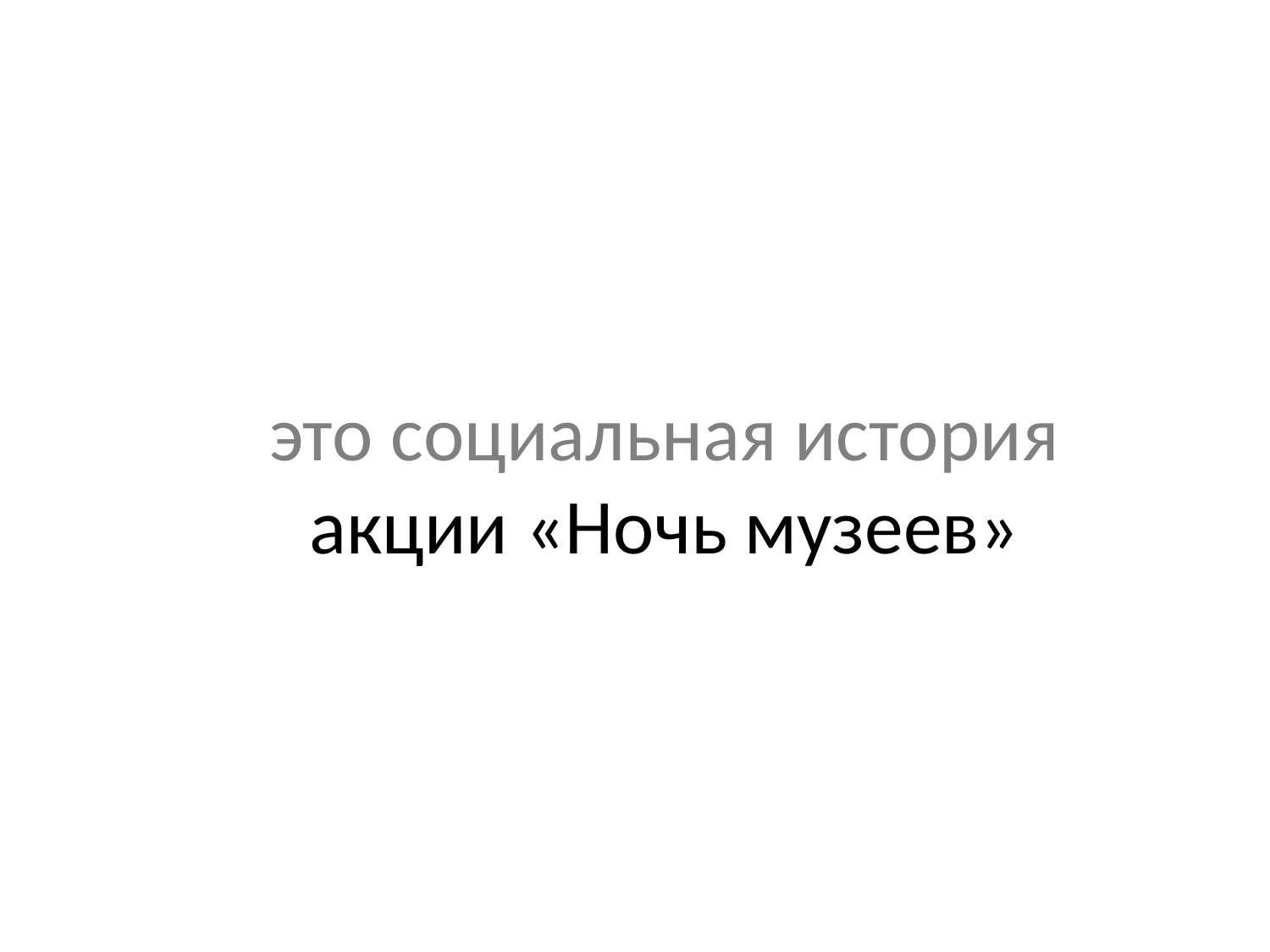

# это социальная история акции «Ночь музеев»